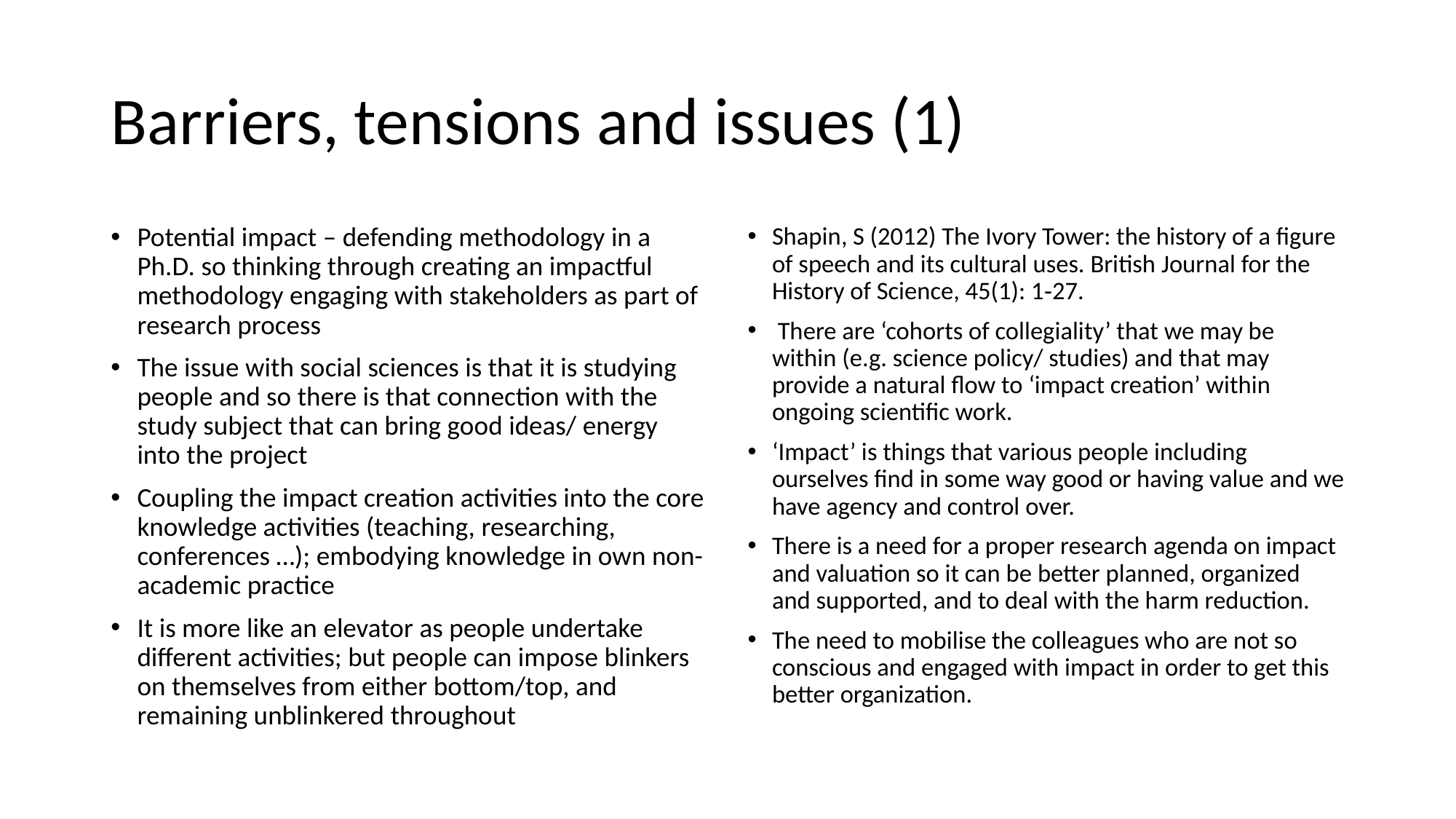

# Barriers, tensions and issues (1)
Potential impact – defending methodology in a Ph.D. so thinking through creating an impactful methodology engaging with stakeholders as part of research process
The issue with social sciences is that it is studying people and so there is that connection with the study subject that can bring good ideas/ energy into the project
Coupling the impact creation activities into the core knowledge activities (teaching, researching, conferences …); embodying knowledge in own non-academic practice
It is more like an elevator as people undertake different activities; but people can impose blinkers on themselves from either bottom/top, and remaining unblinkered throughout

Shapin, S (2012) The Ivory Tower: the history of a figure of speech and its cultural uses. British Journal for the History of Science, 45(1): 1‑27.
 There are ‘cohorts of collegiality’ that we may be within (e.g. science policy/ studies) and that may provide a natural flow to ‘impact creation’ within ongoing scientific work.
‘Impact’ is things that various people including ourselves find in some way good or having value and we have agency and control over.
There is a need for a proper research agenda on impact and valuation so it can be better planned, organized and supported, and to deal with the harm reduction.
The need to mobilise the colleagues who are not so conscious and engaged with impact in order to get this better organization.